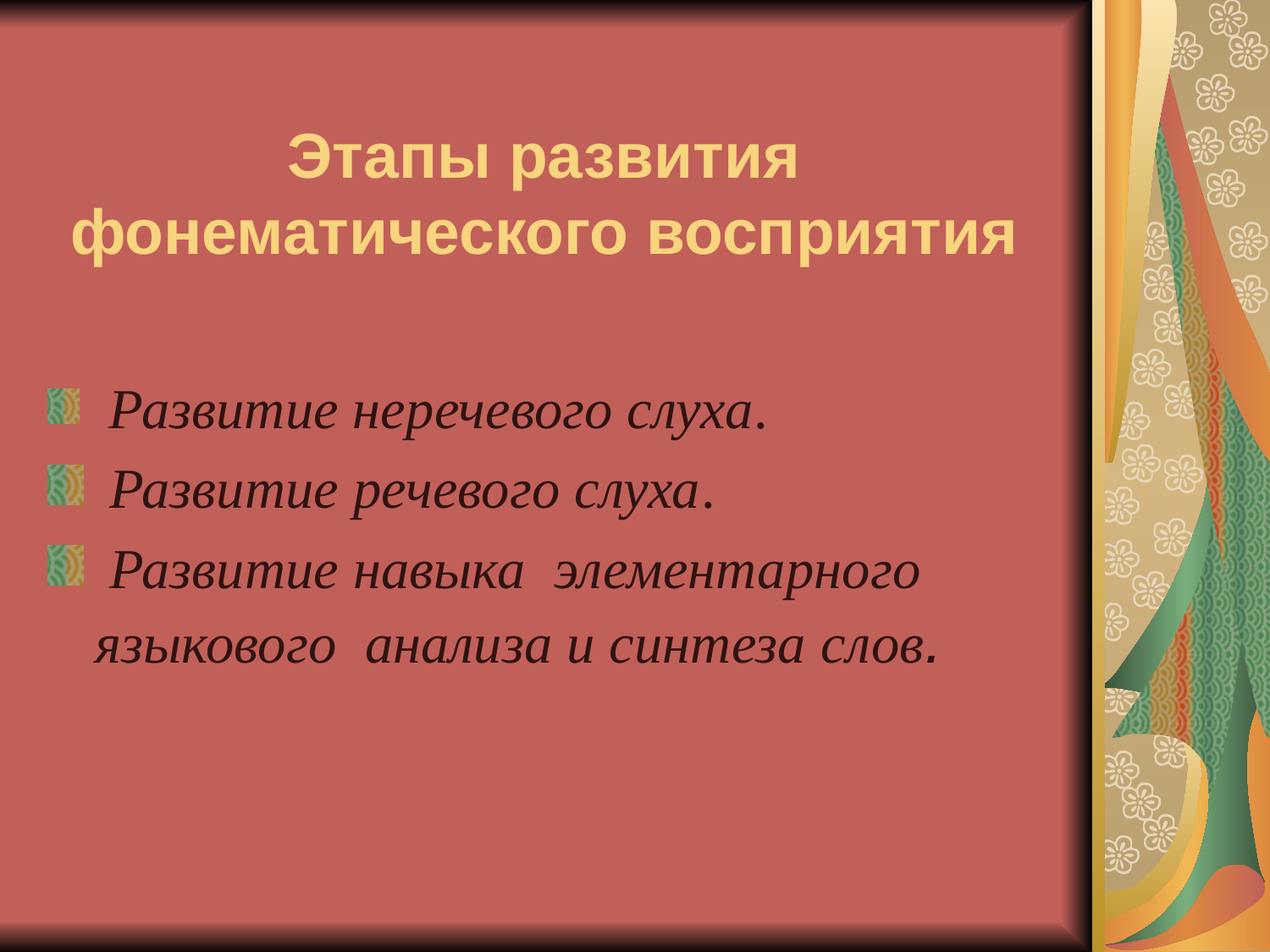

# Этапы развития фонематического восприятия
 Развитие неречевого слуха.
 Развитие речевого слуха.
 Развитие навыка  элементарного  языкового  анализа и синтеза слов.